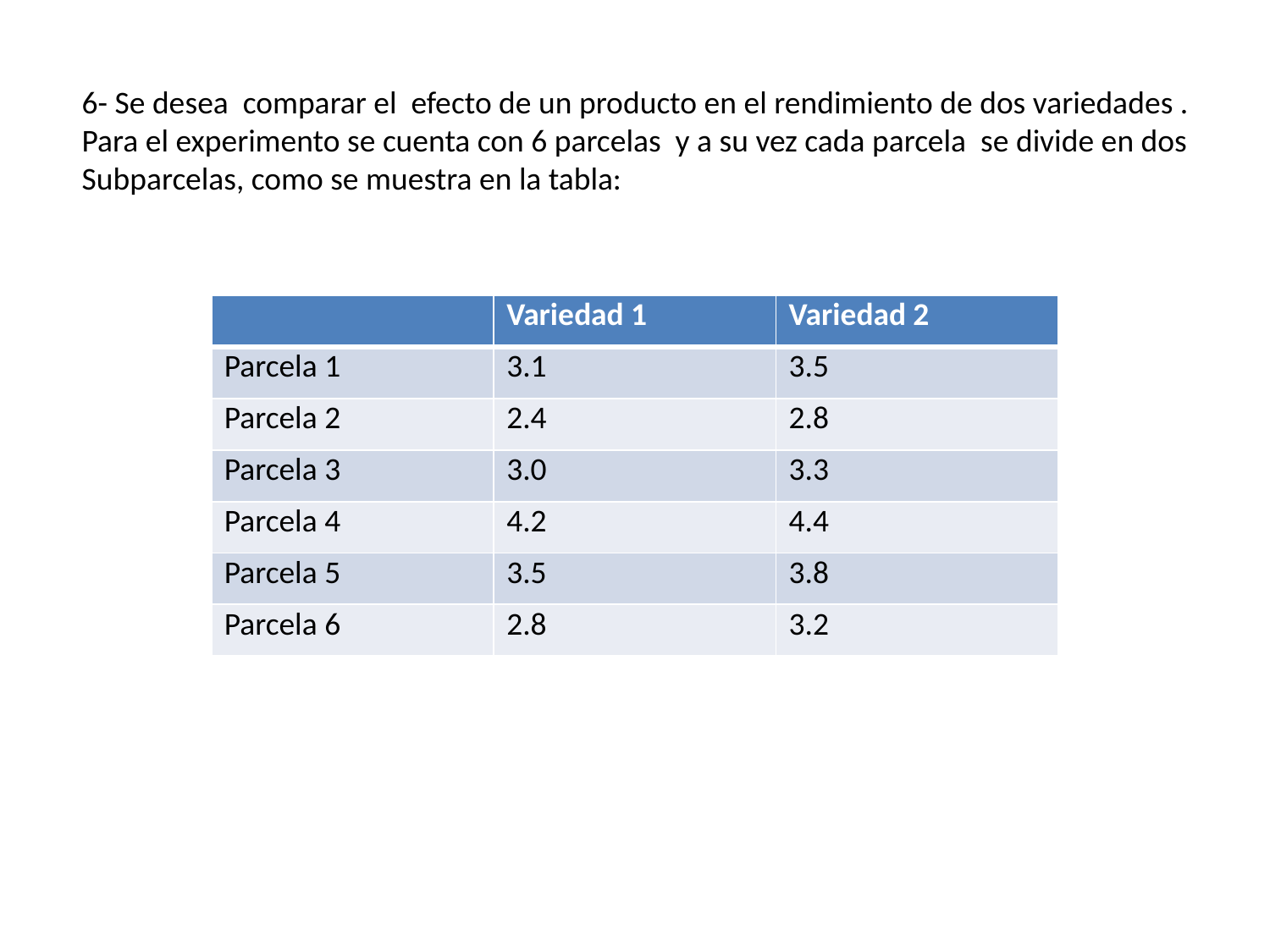

6- Se desea  comparar el  efecto de un producto en el rendimiento de dos variedades .
Para el experimento se cuenta con 6 parcelas  y a su vez cada parcela  se divide en dos
Subparcelas, como se muestra en la tabla:
|  | Variedad 1 | Variedad 2 |
| --- | --- | --- |
| Parcela 1 | 3.1 | 3.5 |
| Parcela 2 | 2.4 | 2.8 |
| Parcela 3 | 3.0 | 3.3 |
| Parcela 4 | 4.2 | 4.4 |
| Parcela 5 | 3.5 | 3.8 |
| Parcela 6 | 2.8 | 3.2 |